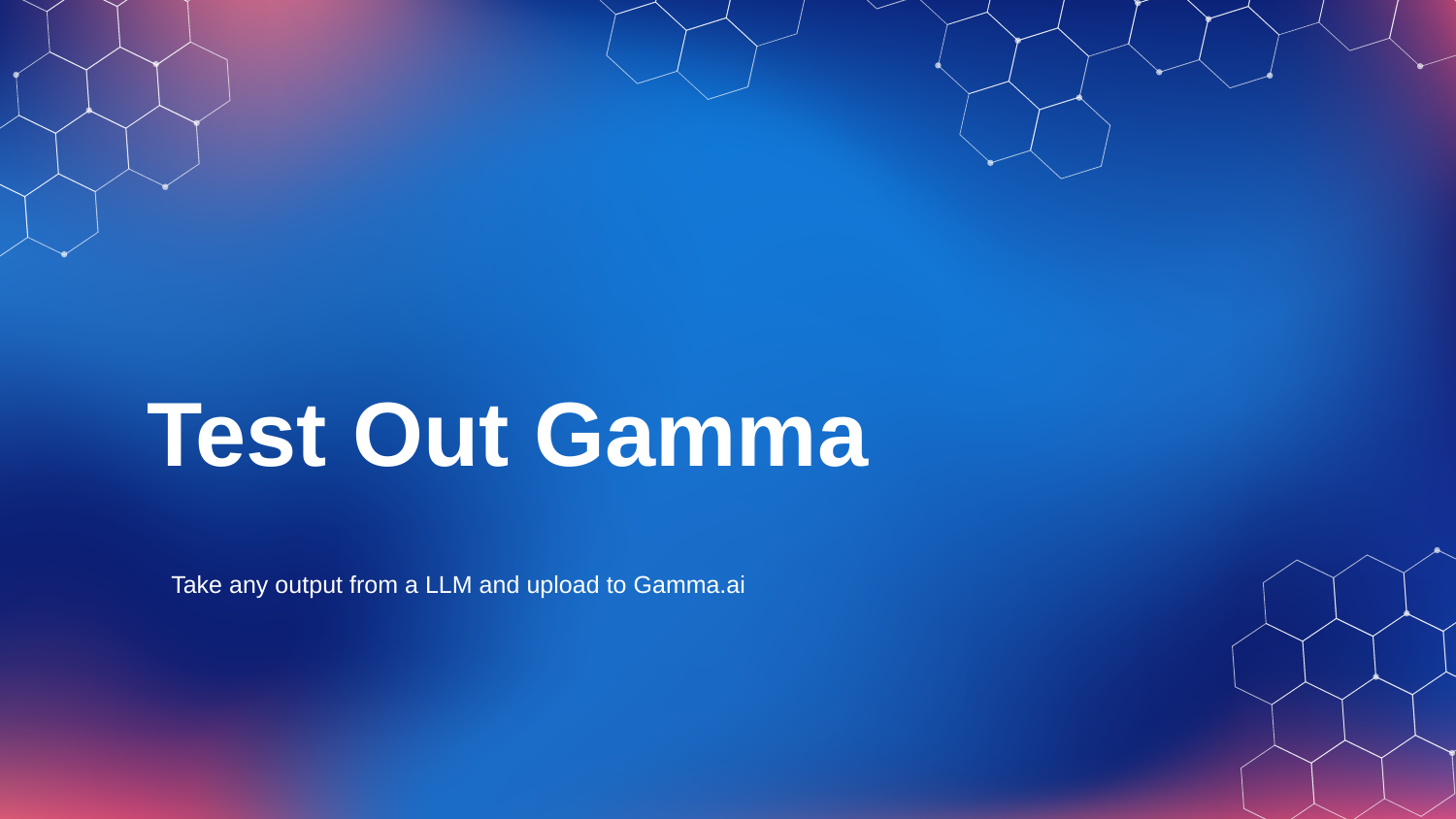

26
# Test Out Gamma
Take any output from a LLM and upload to Gamma.ai